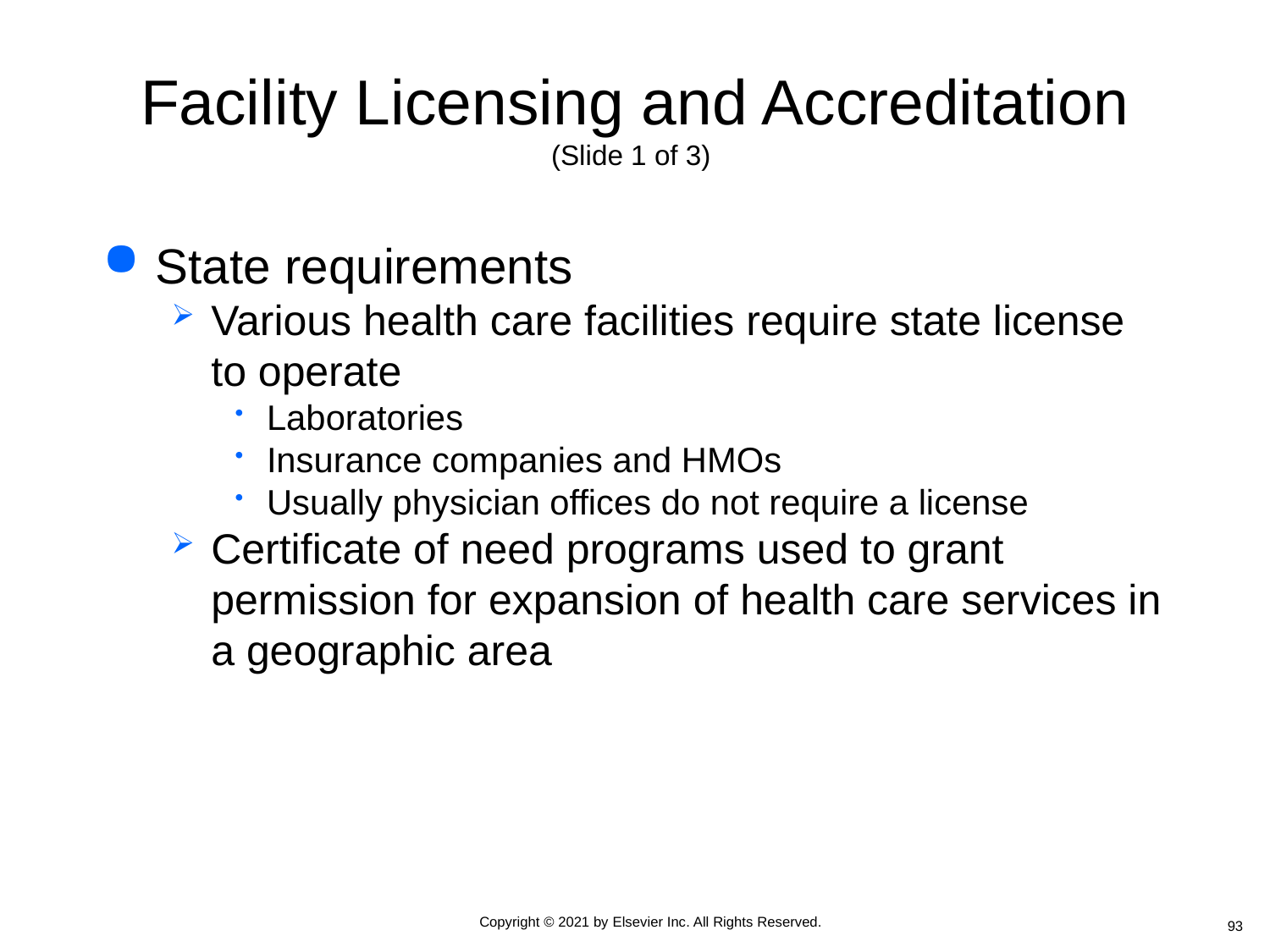

# Facility Licensing and Accreditation (Slide 1 of 3)
State requirements
Various health care facilities require state license to operate
Laboratories
Insurance companies and HMOs
Usually physician offices do not require a license
Certificate of need programs used to grant permission for expansion of health care services in a geographic area
93